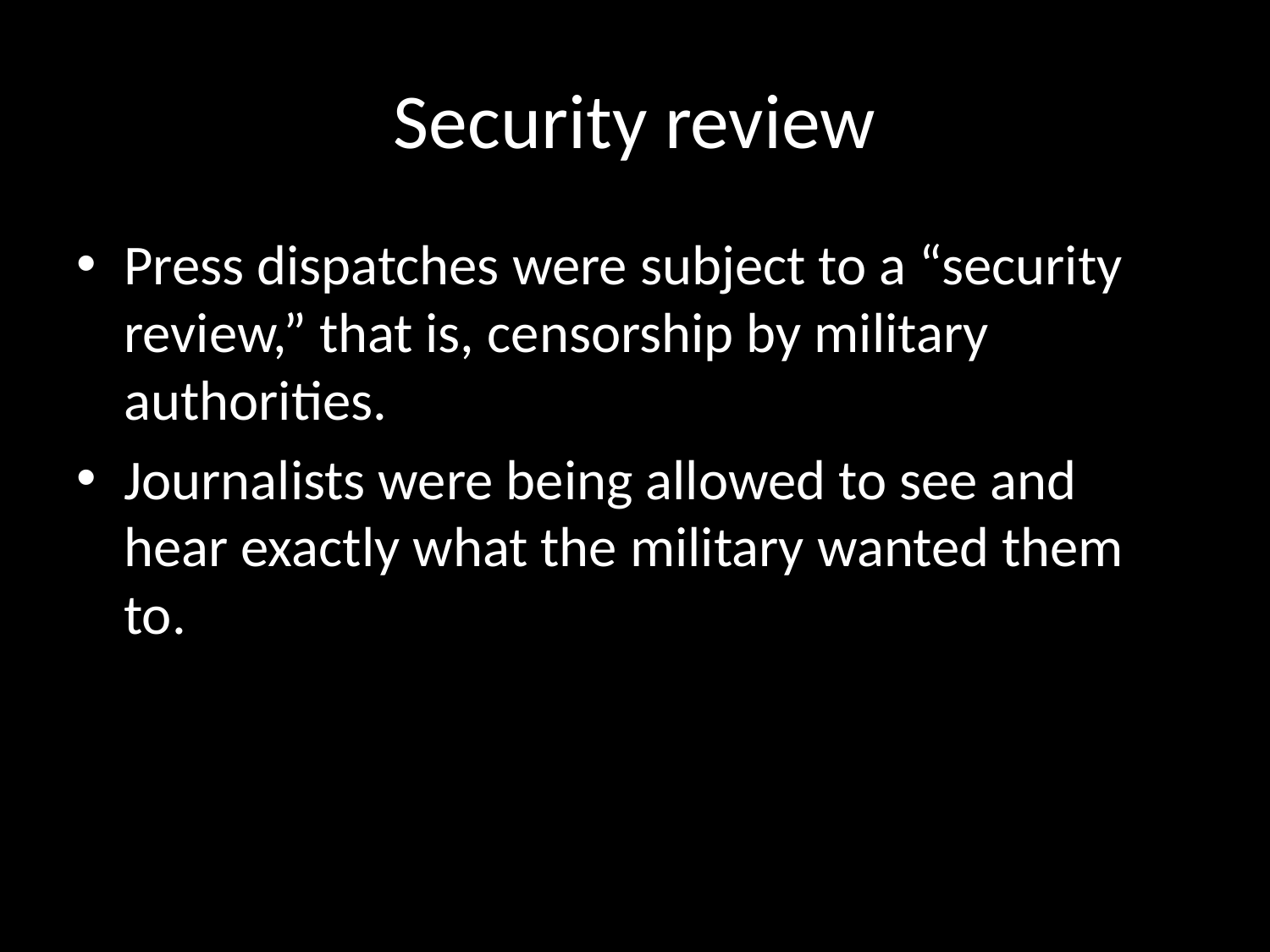

# Security review
Press dispatches were subject to a “security review,” that is, censorship by military authorities.
Journalists were being allowed to see and hear exactly what the military wanted them to.